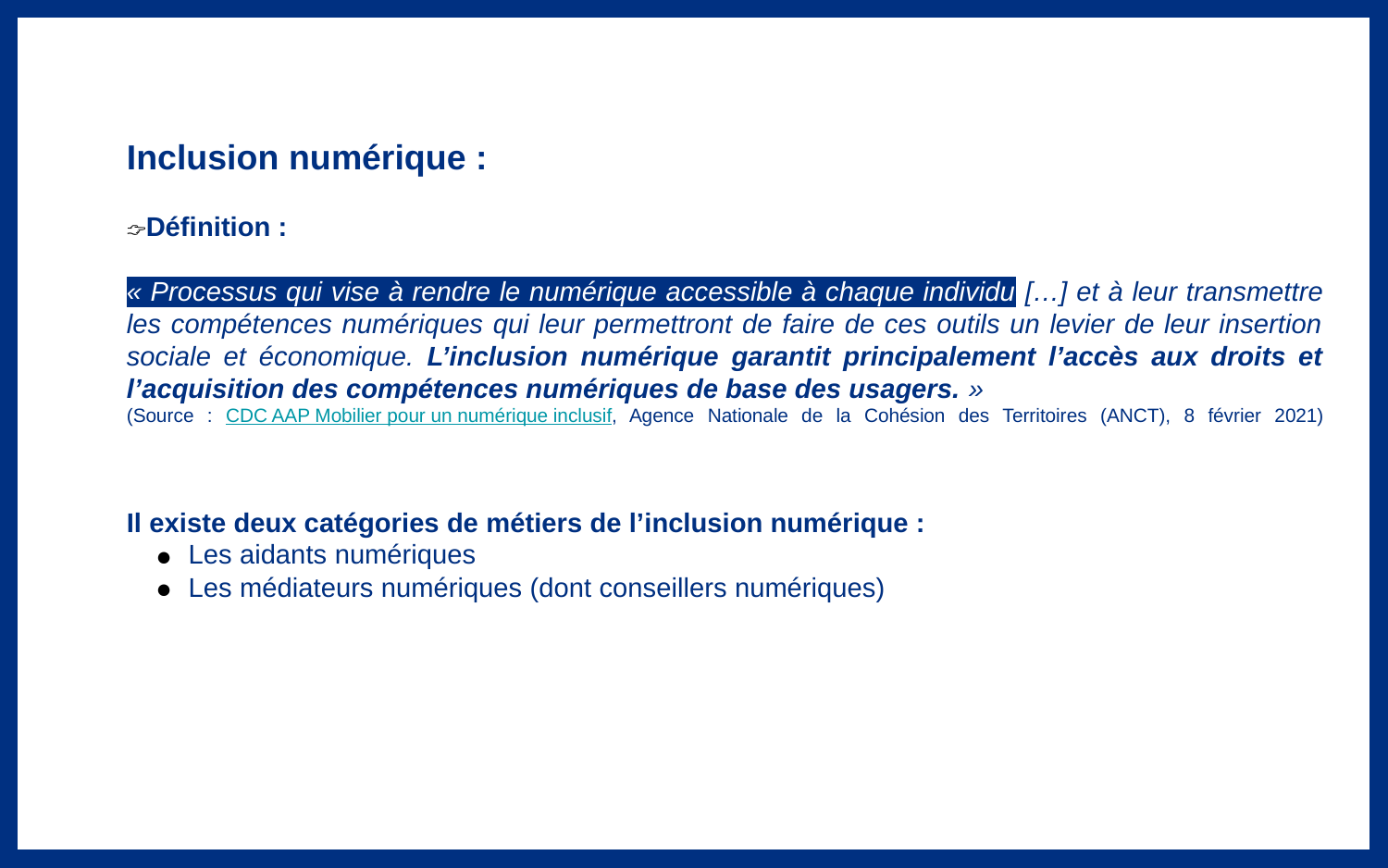

Inclusion numérique :

👉Définition :
« Processus qui vise à rendre le numérique accessible à chaque individu […] et à leur transmettre les compétences numériques qui leur permettront de faire de ces outils un levier de leur insertion sociale et économique. L’inclusion numérique garantit principalement l’accès aux droits et l’acquisition des compétences numériques de base des usagers. »
(Source : CDC AAP Mobilier pour un numérique inclusif, Agence Nationale de la Cohésion des Territoires (ANCT), 8 février 2021)

Il existe deux catégories de métiers de l’inclusion numérique :
Les aidants numériques
Les médiateurs numériques (dont conseillers numériques)